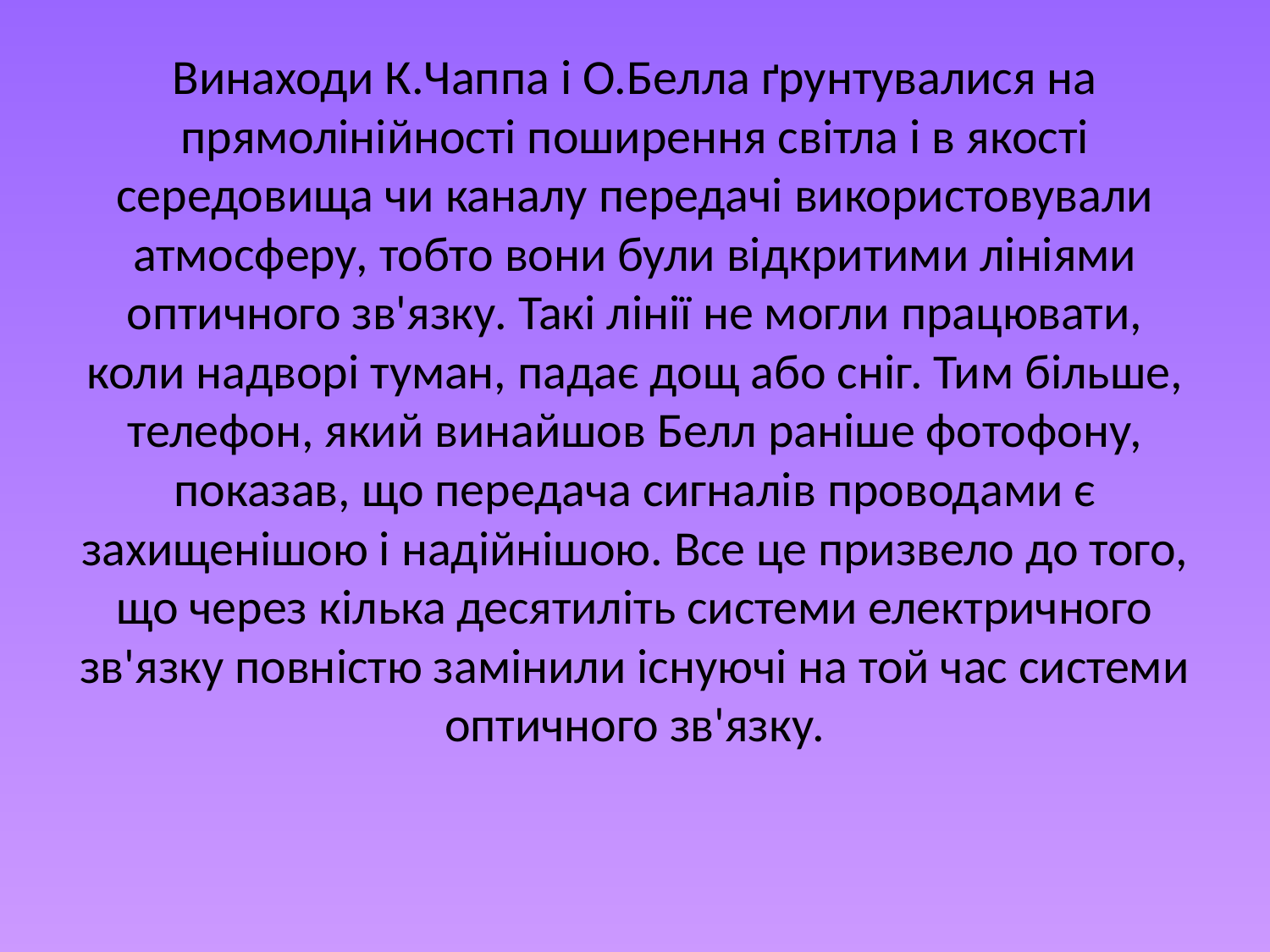

# Винаходи К.Чаппа і О.Белла ґрунтувалися на прямолінійності поширення світла і в якості середовища чи каналу передачі використовували атмосферу, тобто вони були відкритими лініями оптичного зв'язку. Такі лінії не могли працювати, коли надворі туман, падає дощ або сніг. Тим більше, телефон, який винайшов Белл раніше фотофону, показав, що передача сигналів проводами є захищенішою і надійнішою. Все це призвело до того, що через кілька десятиліть системи електричного зв'язку повністю замінили існуючі на той час системи оптичного зв'язку.